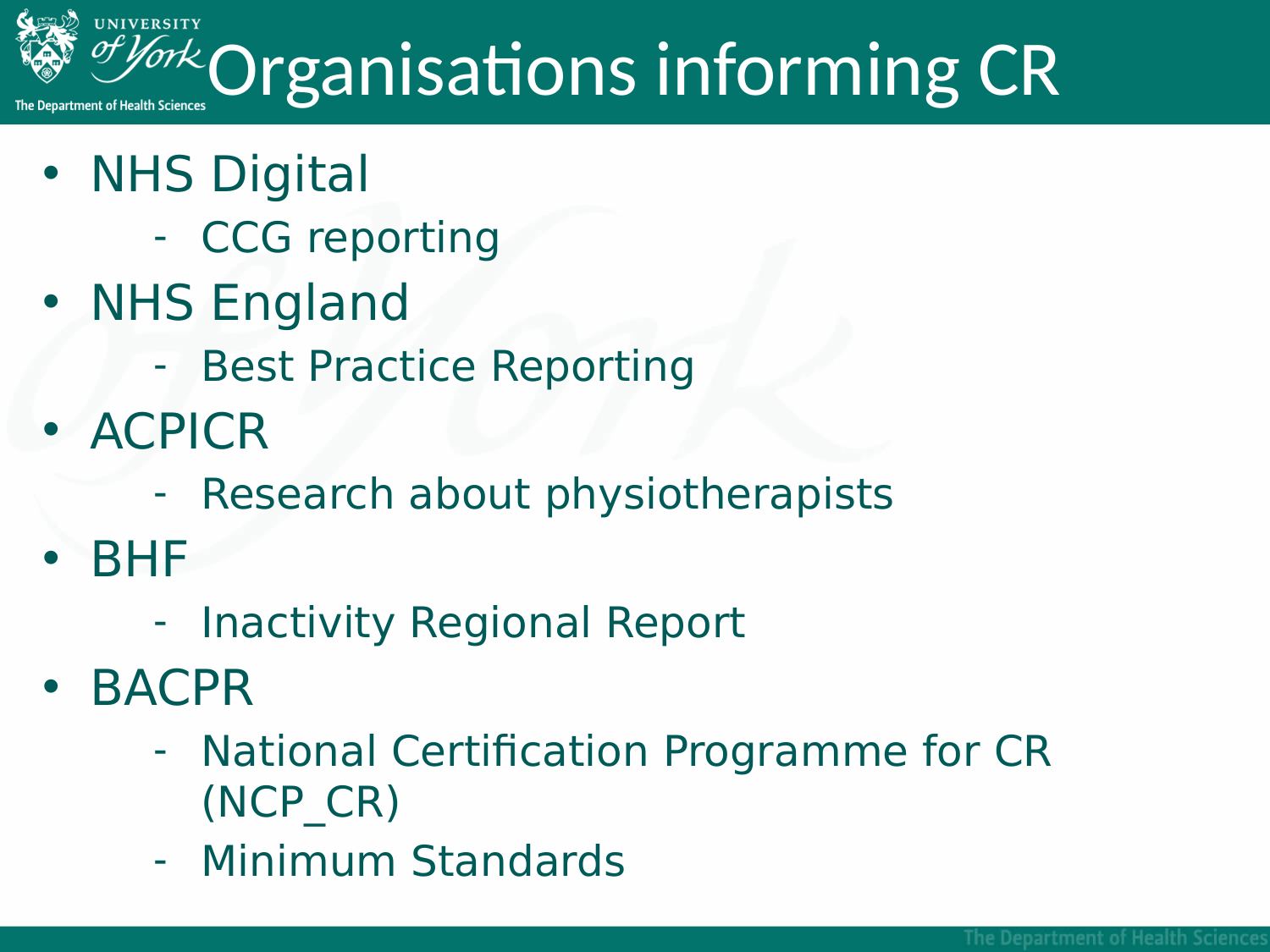

# Organisations informing CR
NHS Digital
CCG reporting
NHS England
Best Practice Reporting
ACPICR
Research about physiotherapists
BHF
Inactivity Regional Report
BACPR
National Certification Programme for CR (NCP_CR)
Minimum Standards